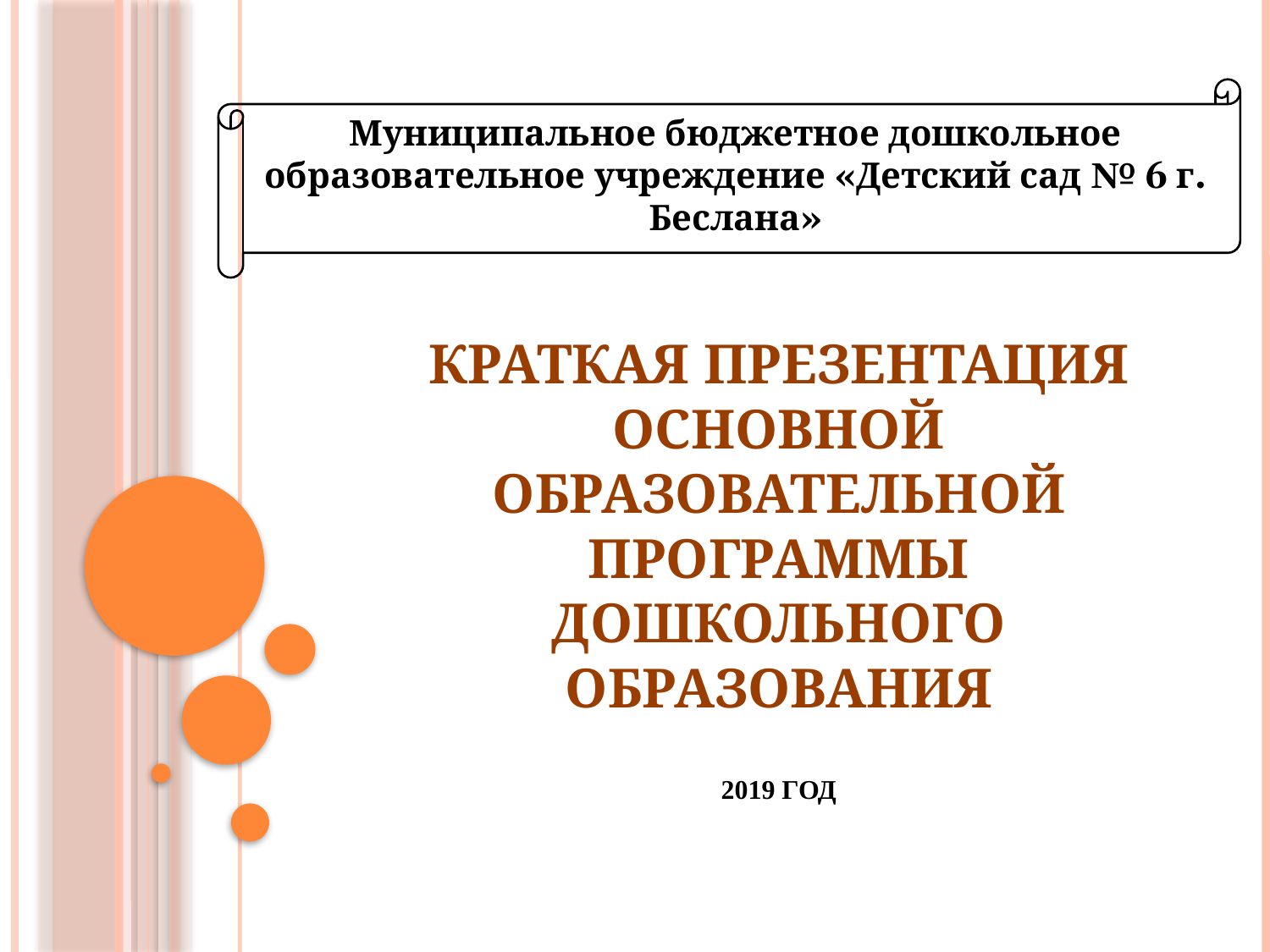

Муниципальное бюджетное дошкольное образовательное учреждение «Детский сад № 6 г. Беслана»
# Краткая презентация основной образовательной программы дошкольного образования 2019 год